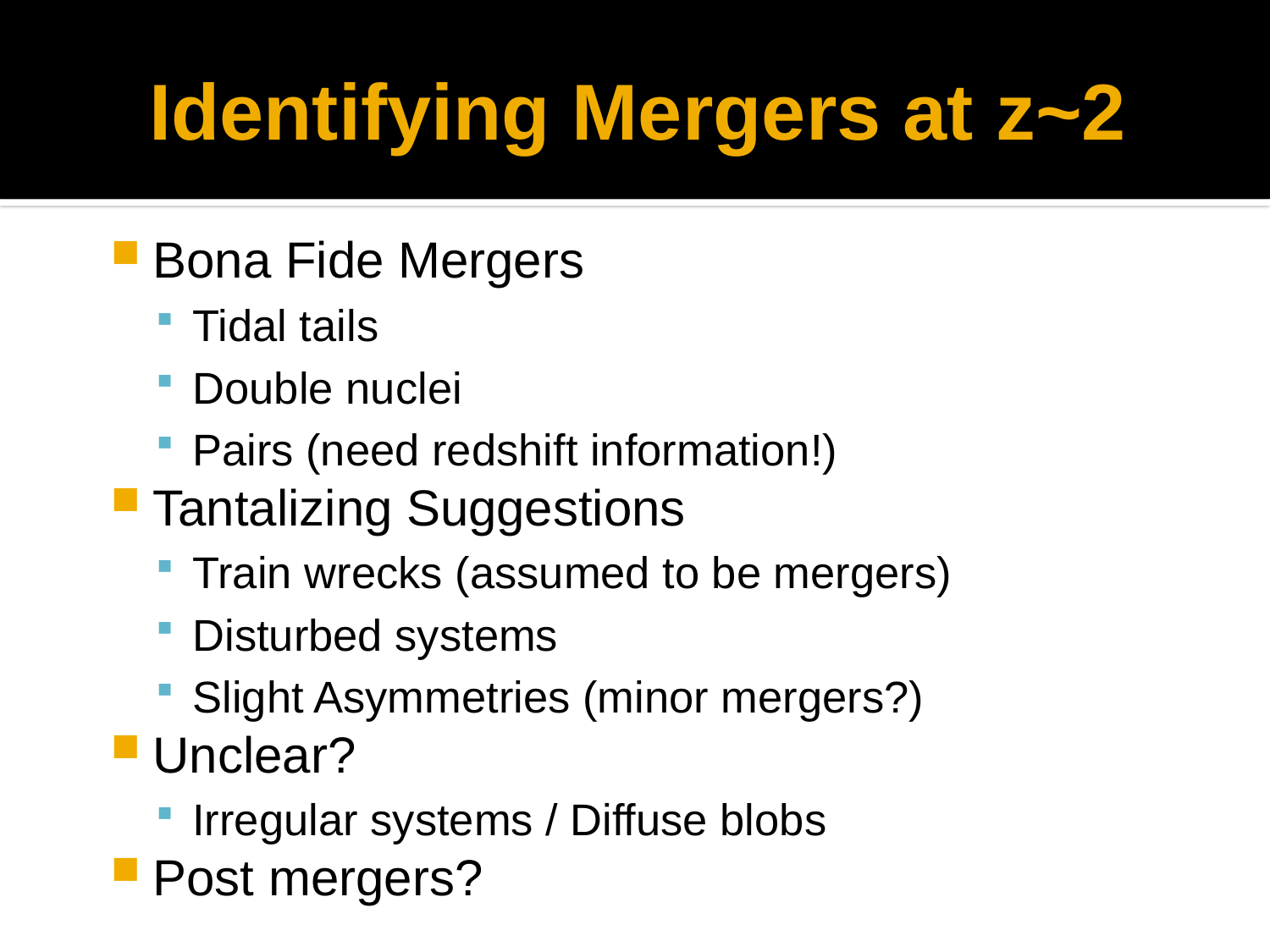

# Identifying Mergers at z~2
Bona Fide Mergers
Tidal tails
Double nuclei
Pairs (need redshift information!)
Tantalizing Suggestions
Train wrecks (assumed to be mergers)
Disturbed systems
Slight Asymmetries (minor mergers?)
Unclear?
Irregular systems / Diffuse blobs
Post mergers?